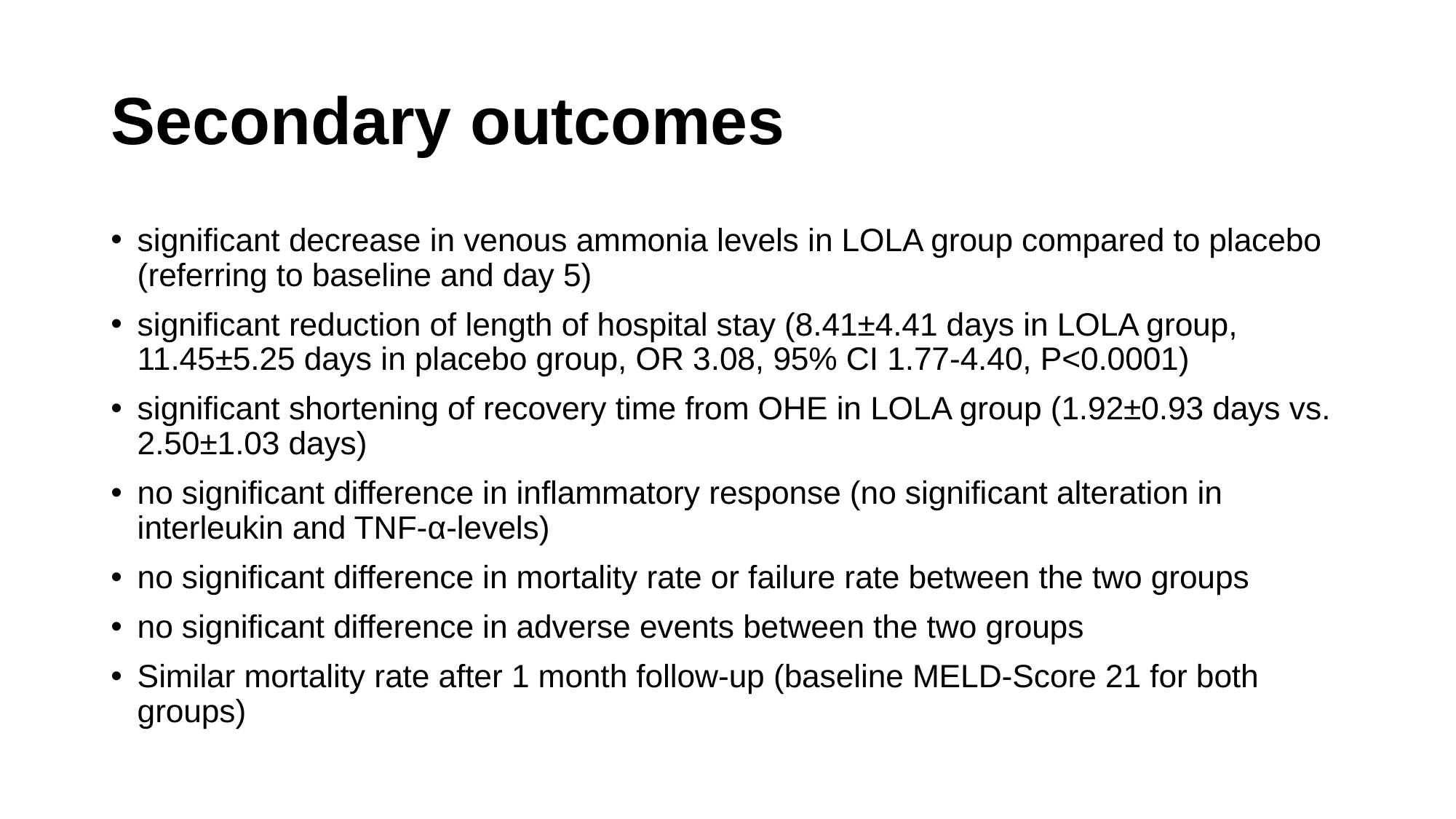

# Secondary outcomes
significant decrease in venous ammonia levels in LOLA group compared to placebo (referring to baseline and day 5)
significant reduction of length of hospital stay (8.41±4.41 days in LOLA group, 11.45±5.25 days in placebo group, OR 3.08, 95% CI 1.77-4.40, P<0.0001)
significant shortening of recovery time from OHE in LOLA group (1.92±0.93 days vs. 2.50±1.03 days)
no significant difference in inflammatory response (no significant alteration in interleukin and TNF-α-levels)
no significant difference in mortality rate or failure rate between the two groups
no significant difference in adverse events between the two groups
Similar mortality rate after 1 month follow-up (baseline MELD-Score 21 for both groups)